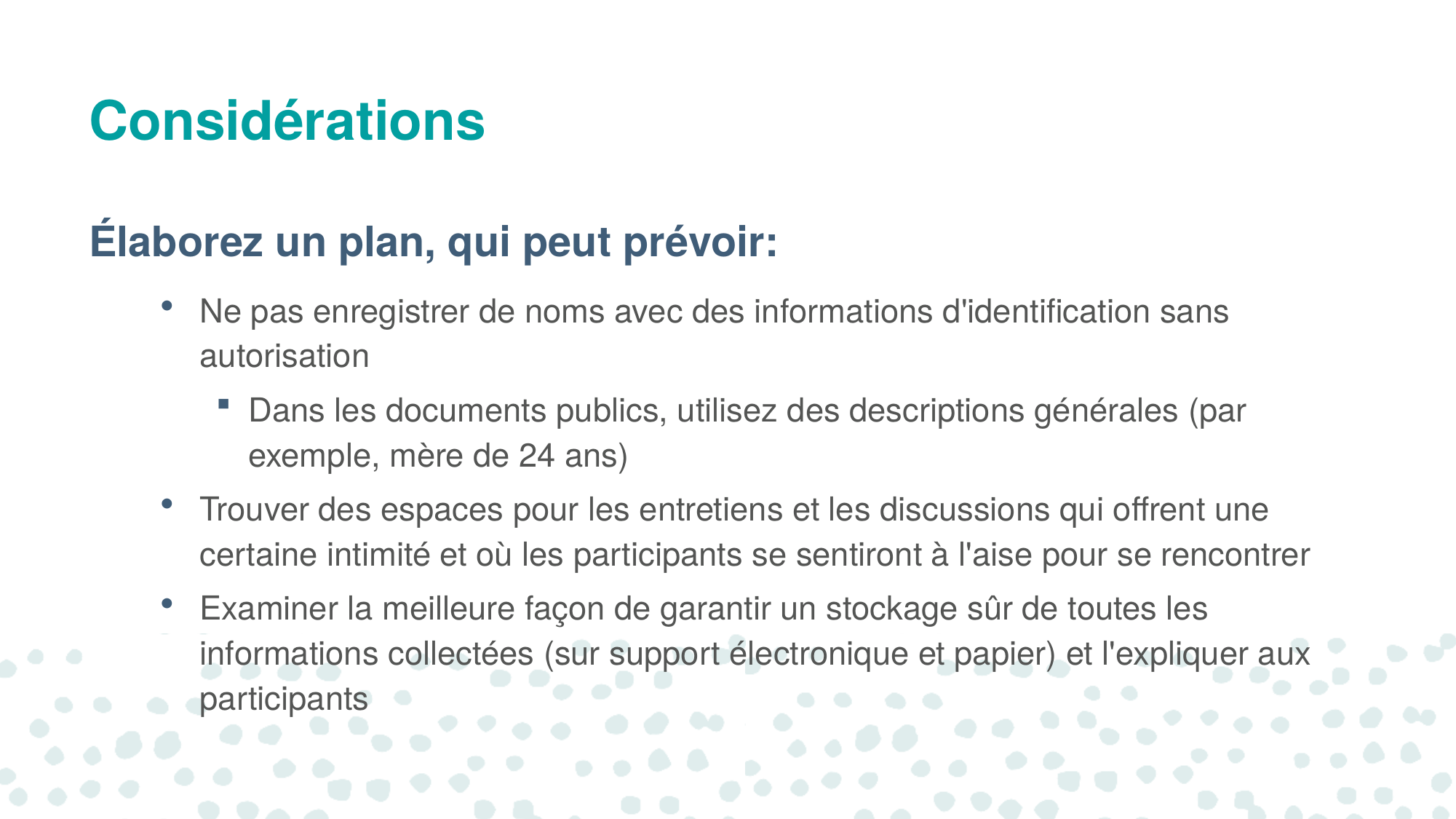

# Considérations
Élaborez un plan, qui peut prévoir:
Ne pas enregistrer de noms avec des informations d'identification sans autorisation
Dans les documents publics, utilisez des descriptions générales (par exemple, mère de 24 ans)
Trouver des espaces pour les entretiens et les discussions qui offrent une certaine intimité et où les participants se sentiront à l'aise pour se rencontrer
Examiner la meilleure façon de garantir un stockage sûr de toutes les informations collectées (sur support électronique et papier) et l'expliquer aux participants